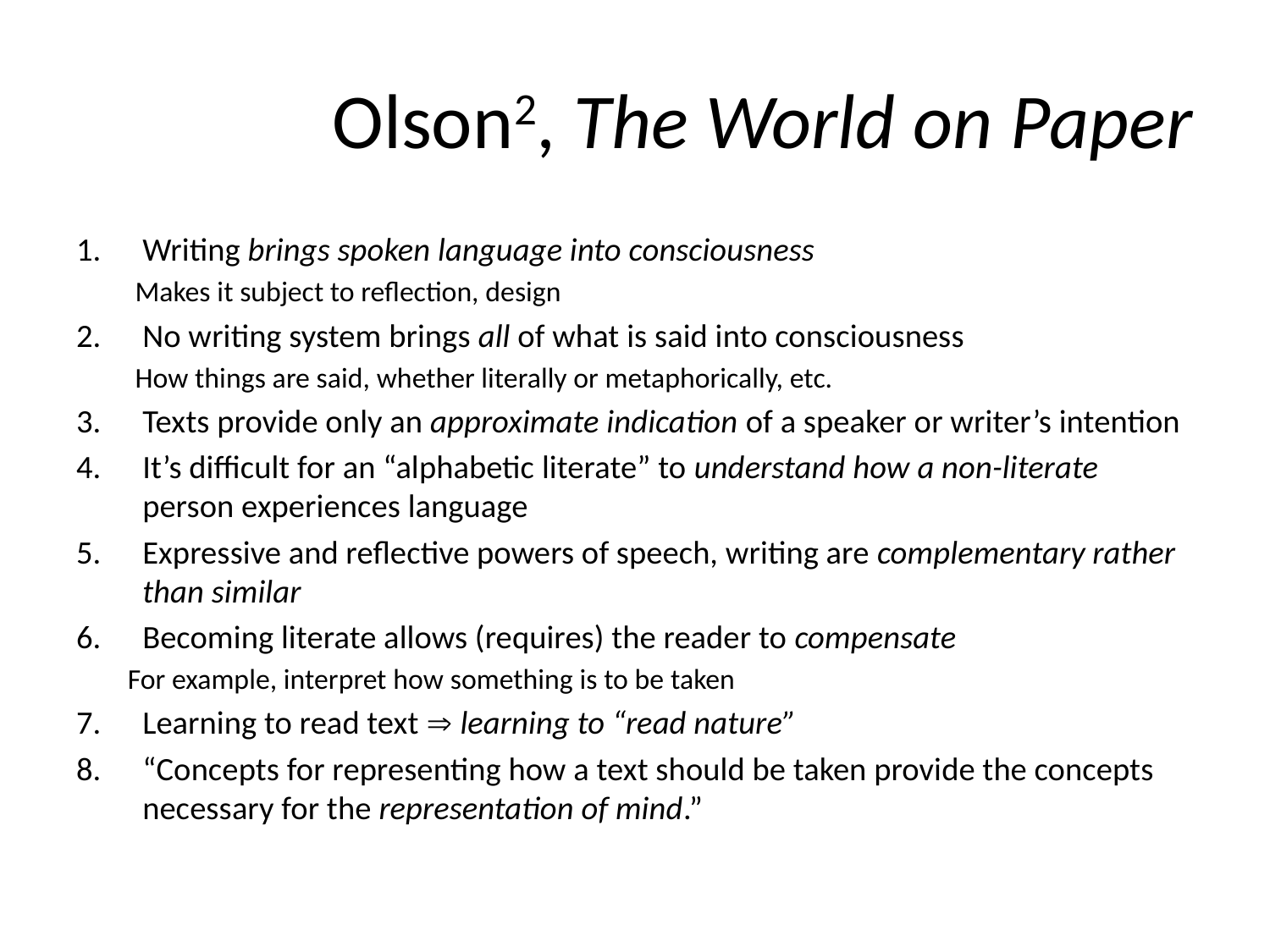

# Olson2, The World on Paper
Writing brings spoken language into consciousness
	Makes it subject to reflection, design
No writing system brings all of what is said into consciousness
	How things are said, whether literally or metaphorically, etc.
Texts provide only an approximate indication of a speaker or writer’s intention
It’s difficult for an “alphabetic literate” to understand how a non-literate person experiences language
Expressive and reflective powers of speech, writing are complementary rather than similar
Becoming literate allows (requires) the reader to compensate
	For example, interpret how something is to be taken
Learning to read text ⇒ learning to “read nature”
“Concepts for representing how a text should be taken provide the concepts necessary for the representation of mind.”